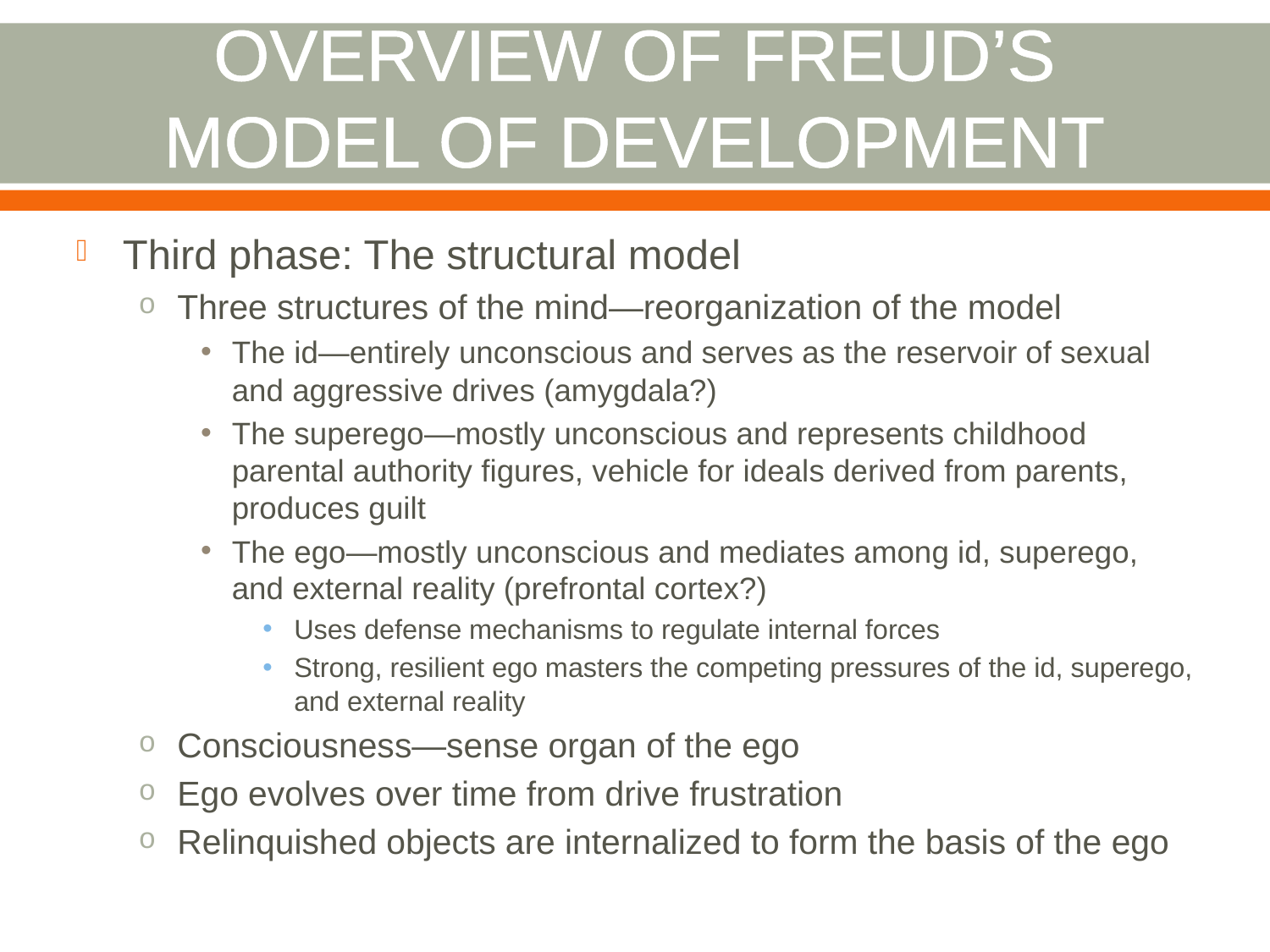

# Overview of Freud’s Model of Development
Third phase: The structural model
Three structures of the mind—reorganization of the model
The id—entirely unconscious and serves as the reservoir of sexual and aggressive drives (amygdala?)
The superego—mostly unconscious and represents childhood parental authority figures, vehicle for ideals derived from parents, produces guilt
The ego—mostly unconscious and mediates among id, superego, and external reality (prefrontal cortex?)
Uses defense mechanisms to regulate internal forces
Strong, resilient ego masters the competing pressures of the id, superego, and external reality
Consciousness—sense organ of the ego
Ego evolves over time from drive frustration
Relinquished objects are internalized to form the basis of the ego